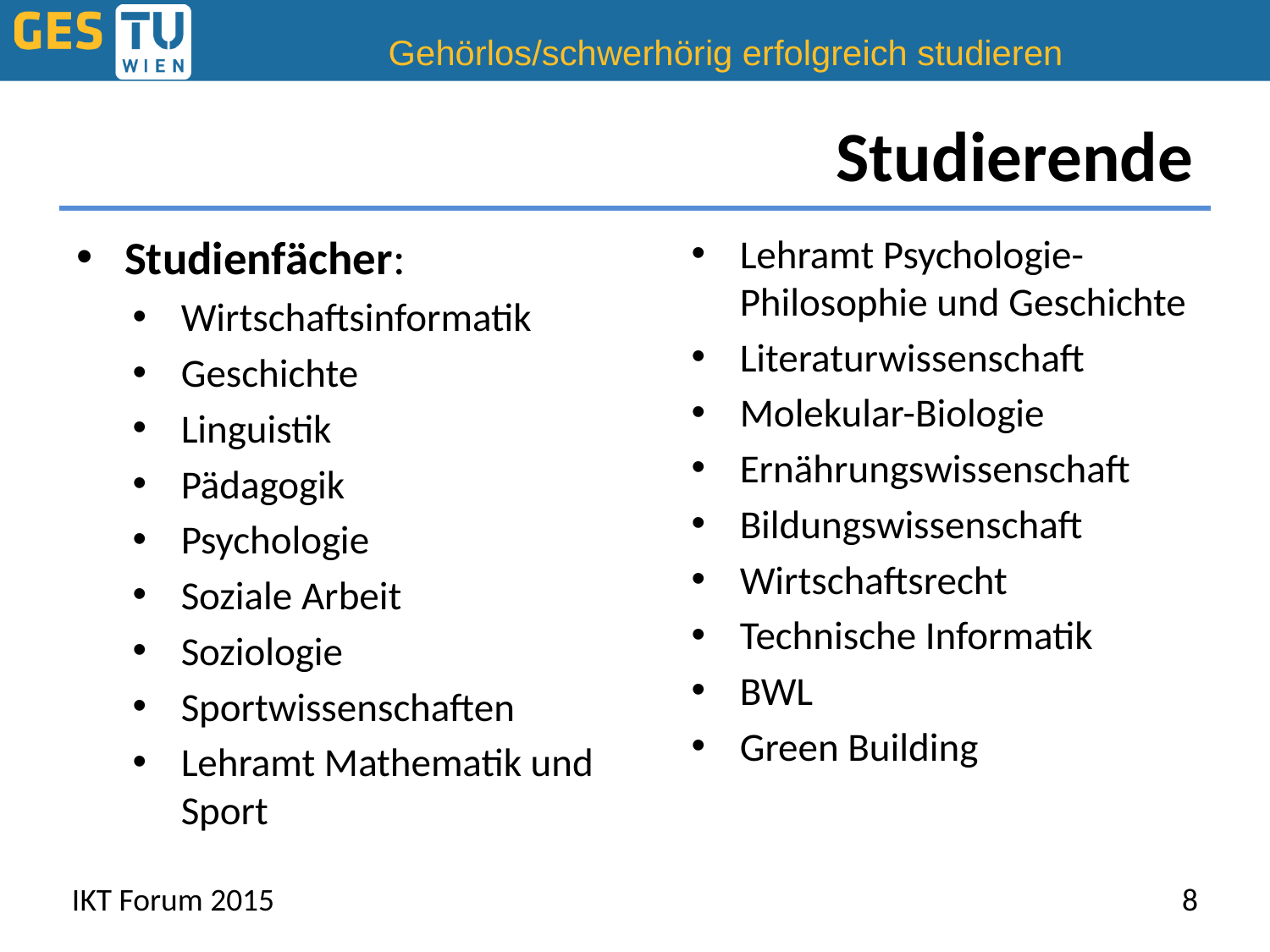

# Studierende
Studienfächer:
Wirtschaftsinformatik
Geschichte
Linguistik
Pädagogik
Psychologie
Soziale Arbeit
Soziologie
Sportwissenschaften
Lehramt Mathematik und Sport
Lehramt Psychologie-Philosophie und Geschichte
Literaturwissenschaft
Molekular-Biologie
Ernährungswissenschaft
Bildungswissenschaft
Wirtschaftsrecht
Technische Informatik
BWL
Green Building